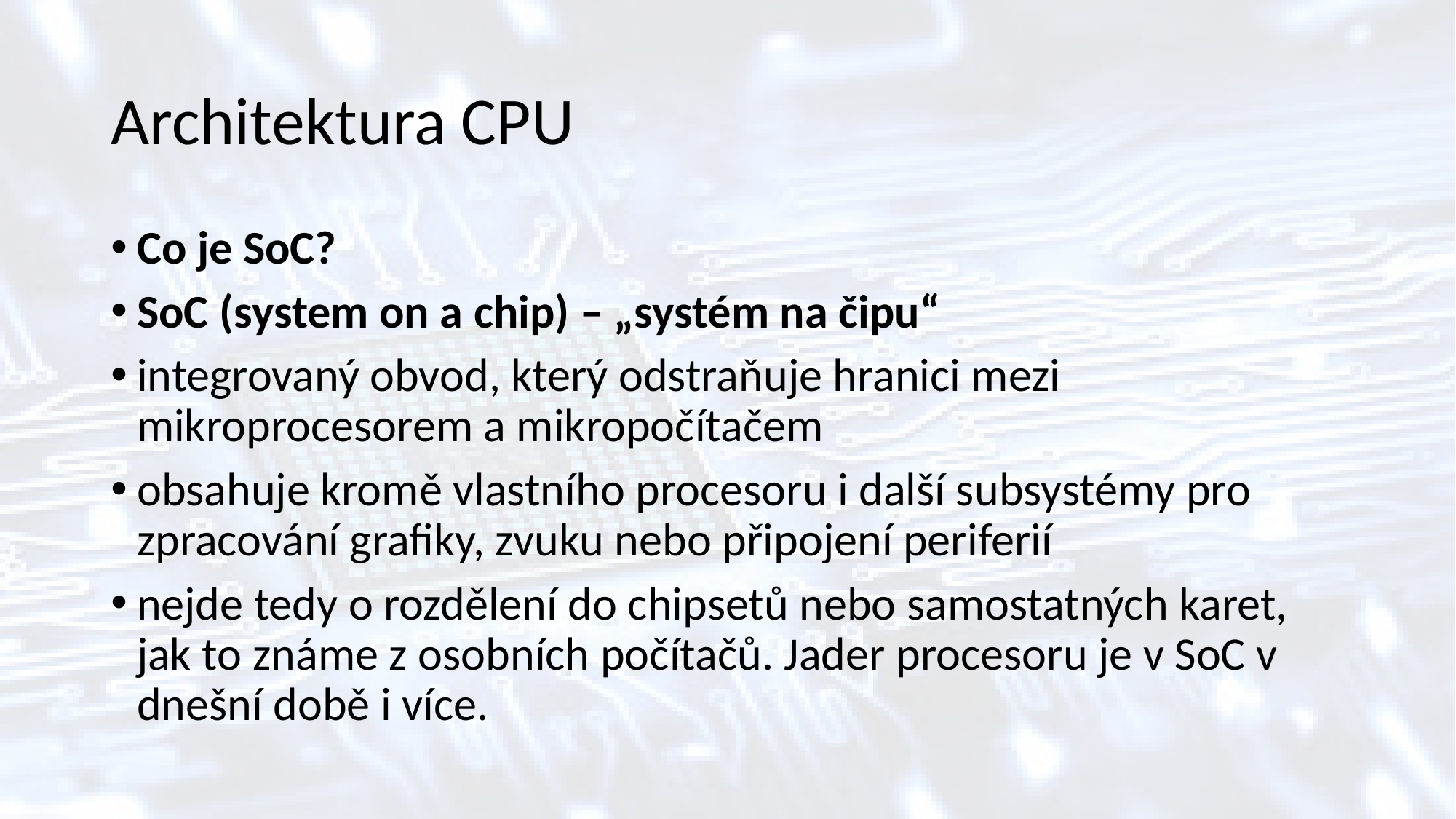

# Architektura CPU
Co je SoC?
SoC (system on a chip) – „systém na čipu“
integrovaný obvod, který odstraňuje hranici mezi mikroprocesorem a mikropočítačem
obsahuje kromě vlastního procesoru i další subsystémy pro zpracování grafiky, zvuku nebo připojení periferií
nejde tedy o rozdělení do chipsetů nebo samostatných karet, jak to známe z osobních počítačů. Jader procesoru je v SoC v dnešní době i více.